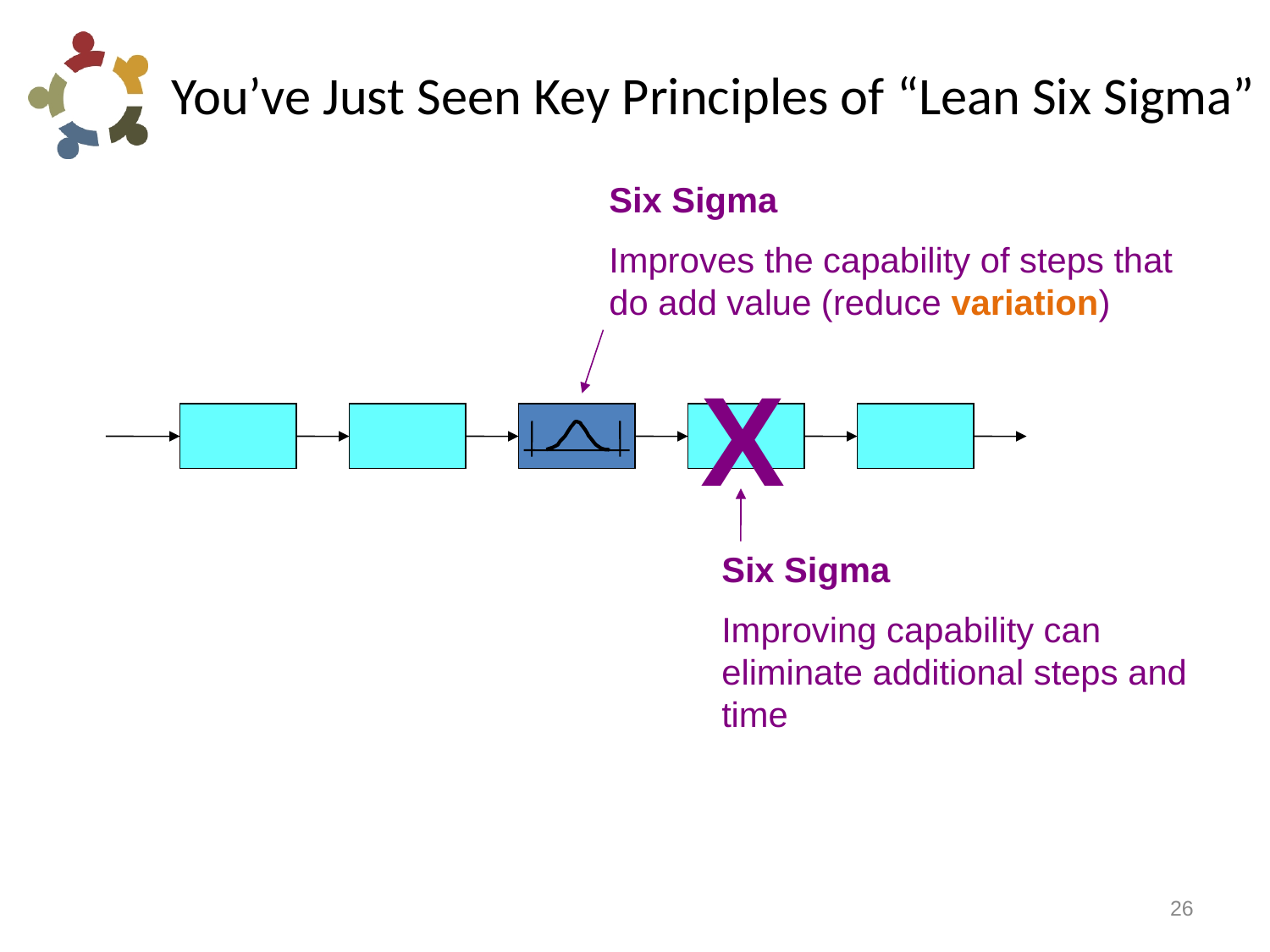

# You’ve Just Seen Key Principles of “Lean Six Sigma”
Six Sigma
Improves the capability of steps that do add value (reduce variation)

X

Six Sigma
Improving capability can eliminate additional steps and time
26